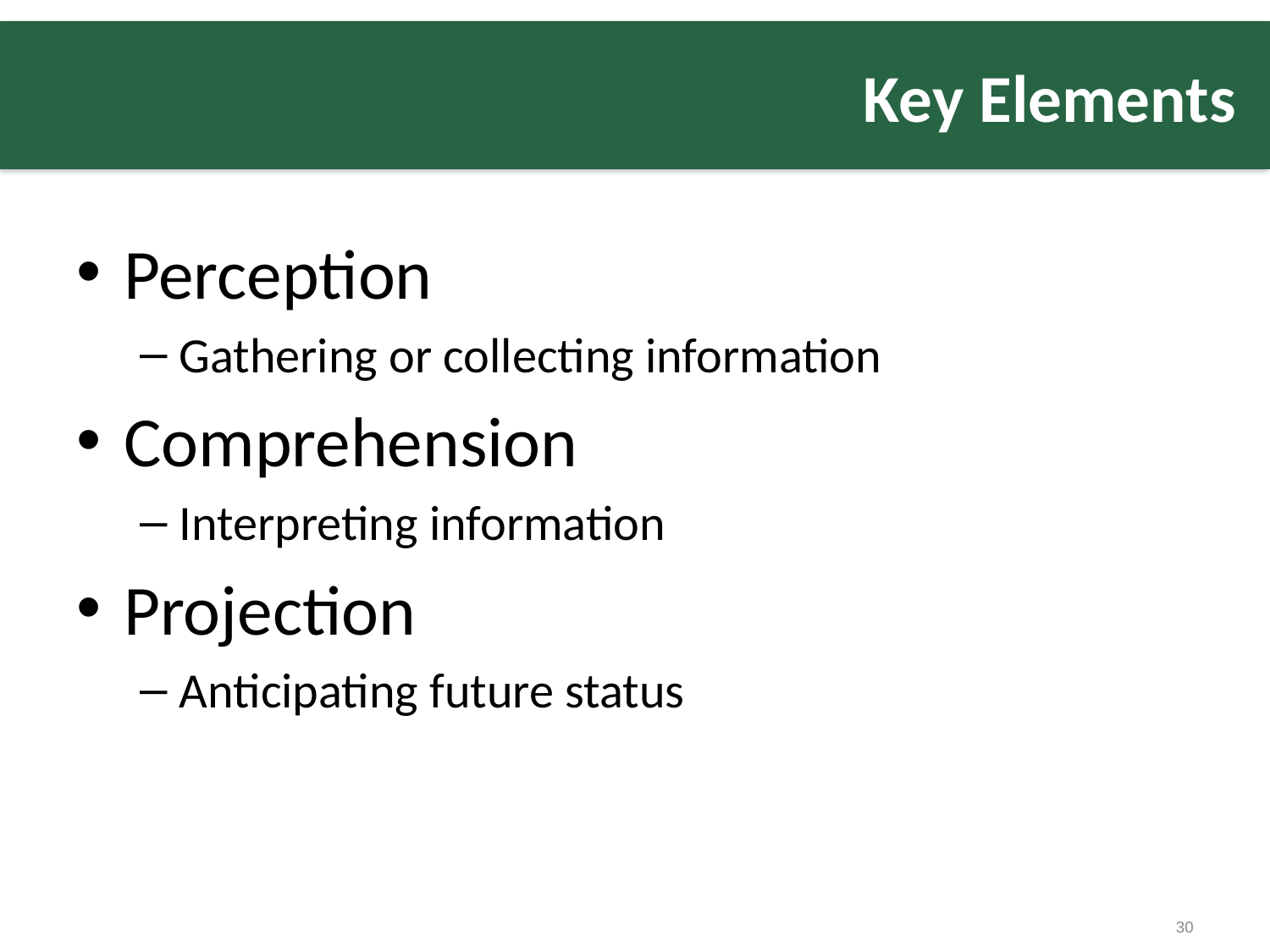

# Key Elements
Perception
Gathering or collecting information
Comprehension
Interpreting information
Projection
Anticipating future status

30